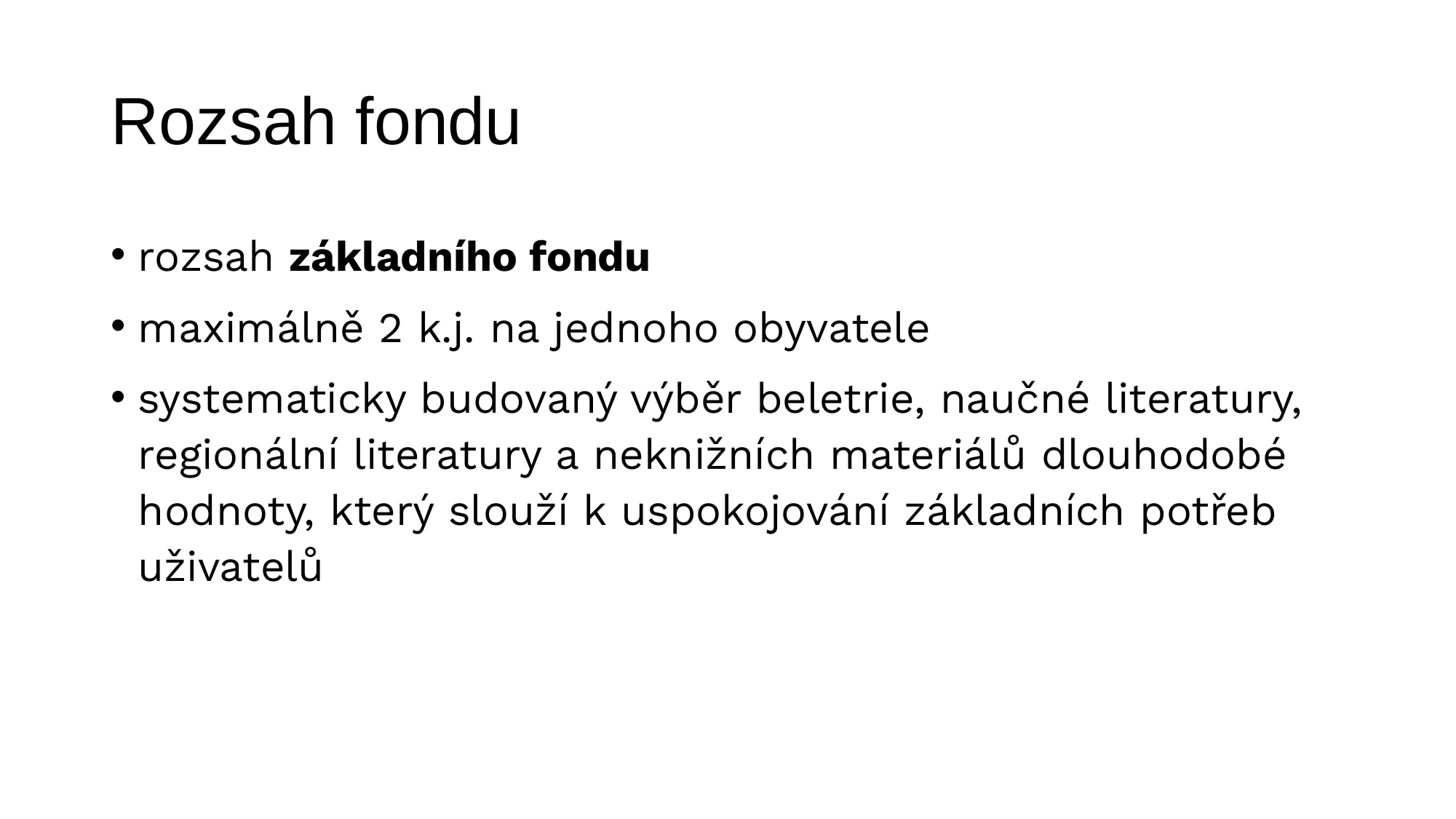

# Rozsah fondu
rozsah základního fondu
maximálně 2 k.j. na jednoho obyvatele
systematicky budovaný výběr beletrie, naučné literatury, regionální literatury a neknižních materiálů dlouhodobé hodnoty, který slouží k uspokojování základních potřeb uživatelů